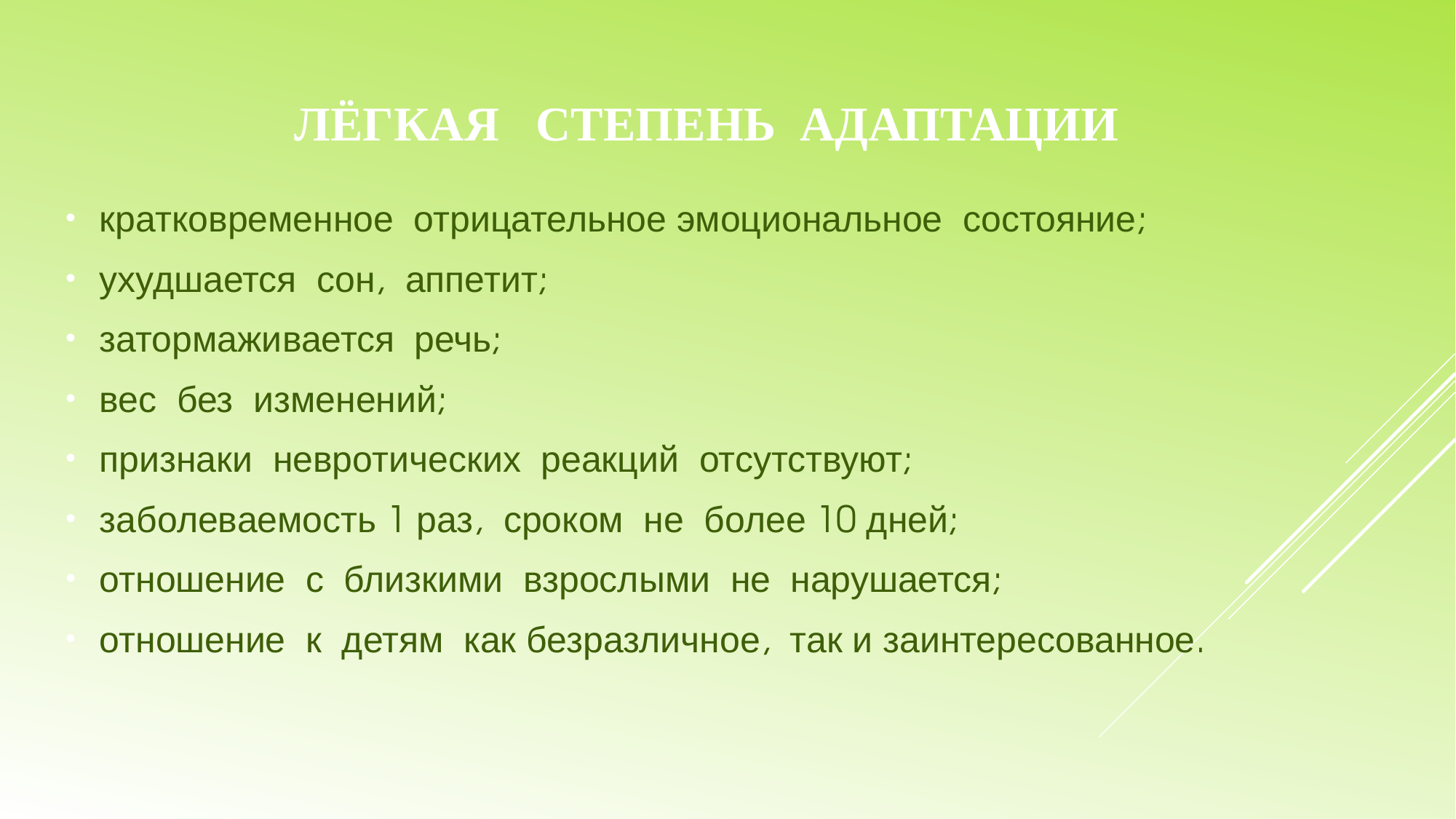

# Лёгкая   степень  адаптации
кратковременное  отрицательное эмоциональное  состояние;
ухудшается  сон,  аппетит;
затормаживается  речь;
вес  без  изменений;
признаки  невротических  реакций  отсутствуют;
заболеваемость 1 раз,  сроком  не  более 10 дней;
отношение  с  близкими  взрослыми  не  нарушается;
отношение  к  детям  как безразличное,  так и заинтересованное.